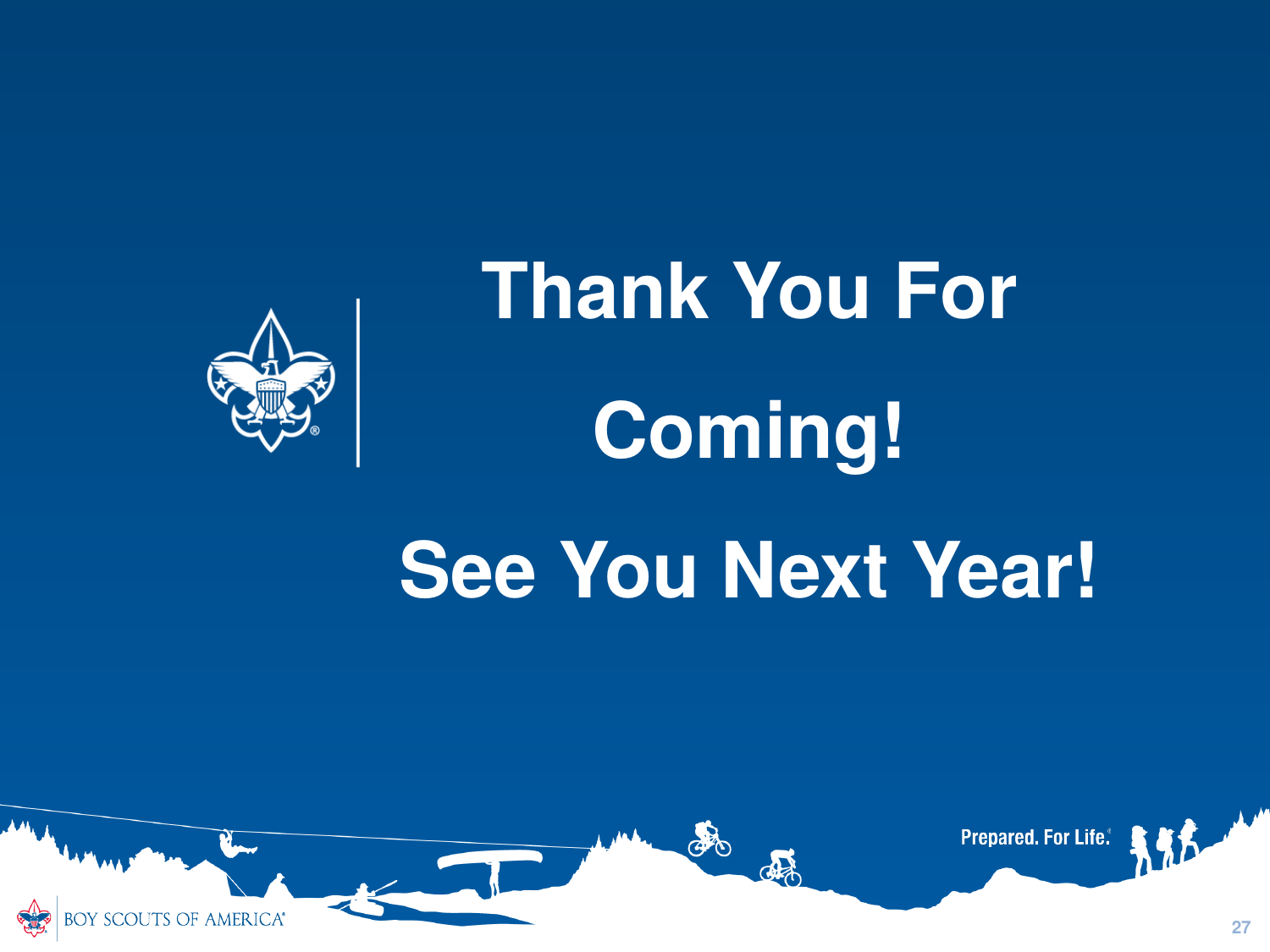

# Thank You For Coming! See You Next Year!
27